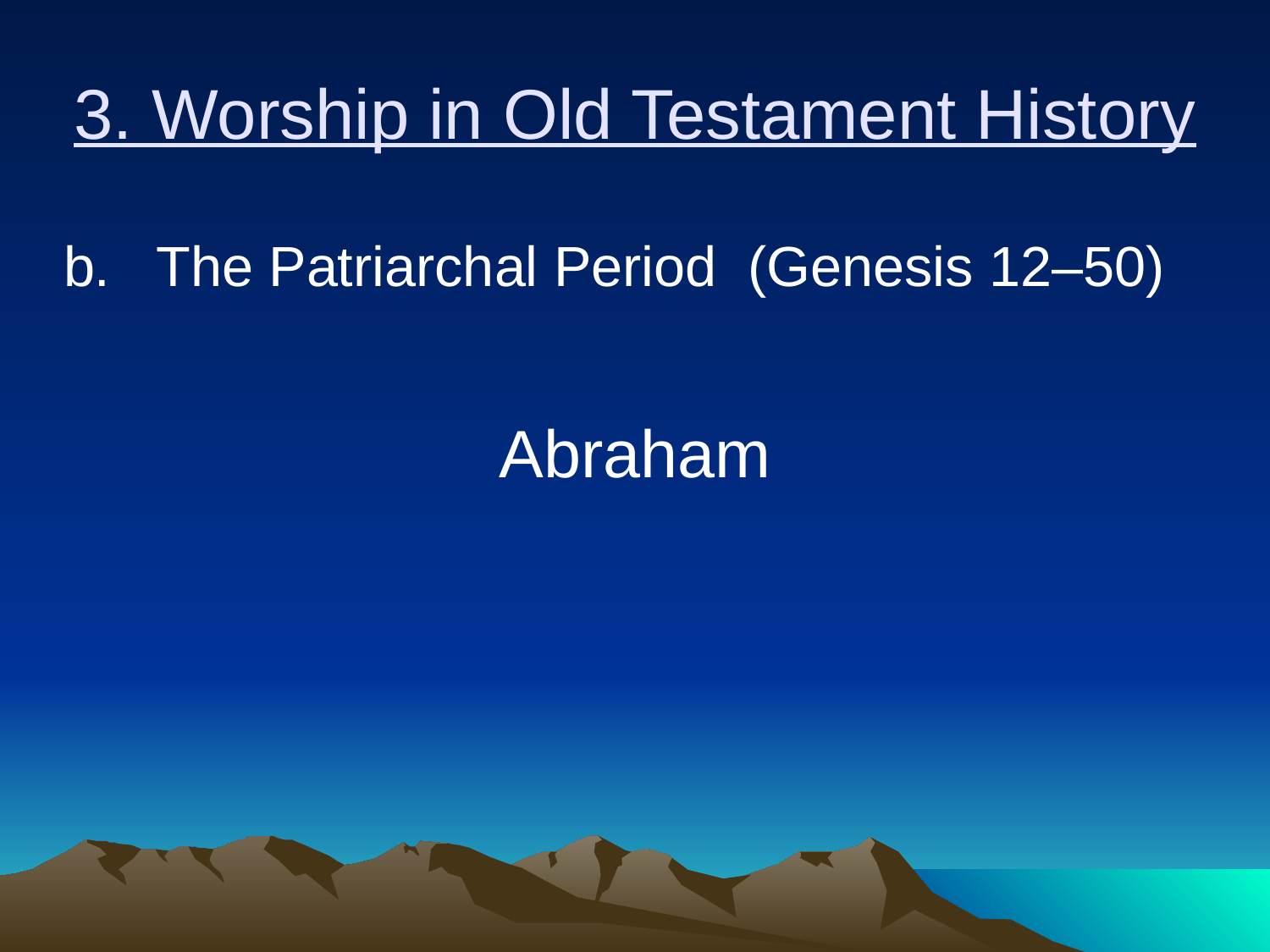

3. Worship in Old Testament History
b.   The Patriarchal Period  (Genesis 12–50)

Abraham